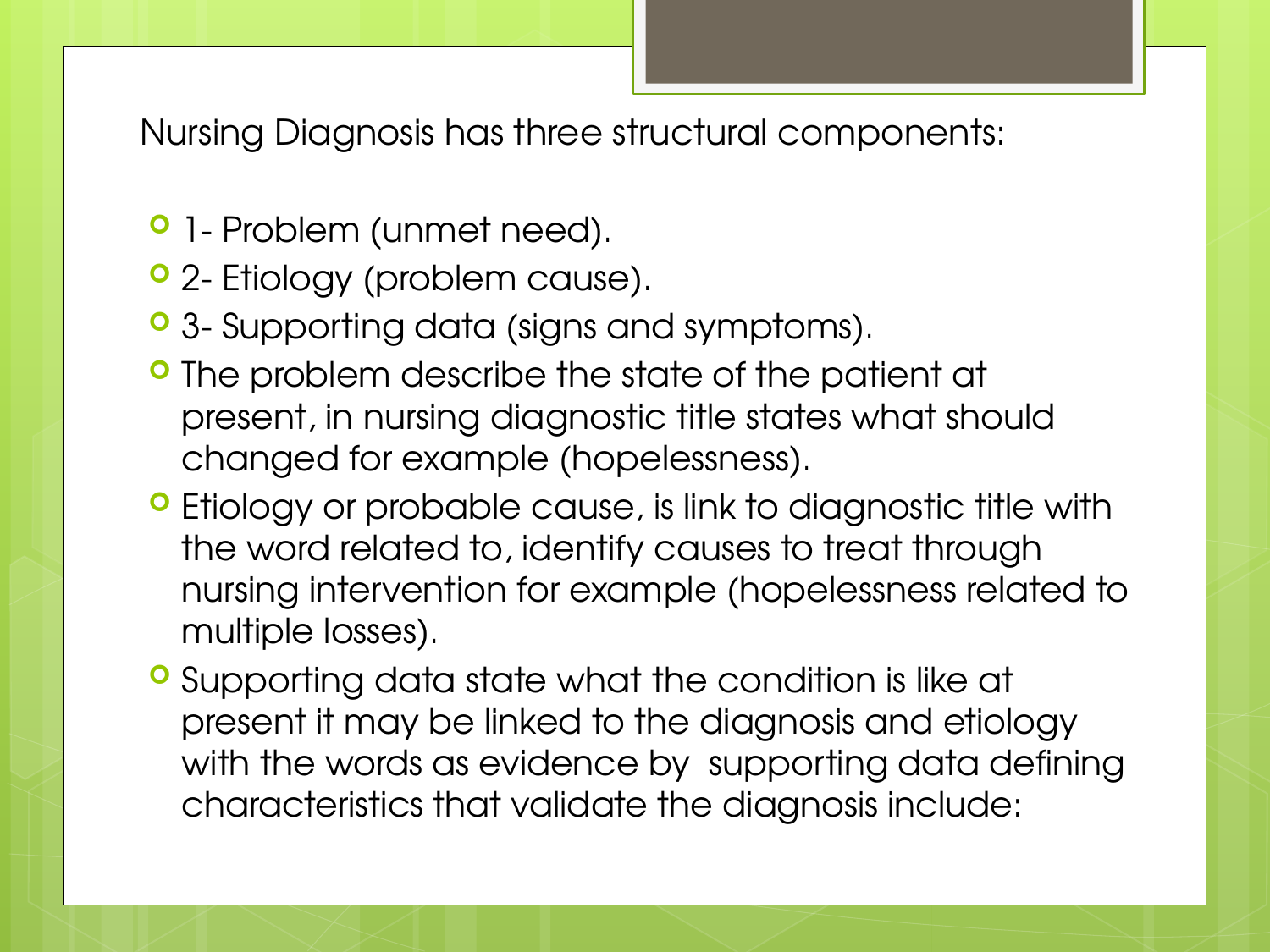

# Nursing Diagnosis has three structural components:
1- Problem (unmet need).
2- Etiology (problem cause).
3- Supporting data (signs and symptoms).
The problem describe the state of the patient at present, in nursing diagnostic title states what should changed for example (hopelessness).
Etiology or probable cause, is link to diagnostic title with the word related to, identify causes to treat through nursing intervention for example (hopelessness related to multiple losses).
Supporting data state what the condition is like at present it may be linked to the diagnosis and etiology with the words as evidence by  supporting data defining characteristics that validate the diagnosis include: